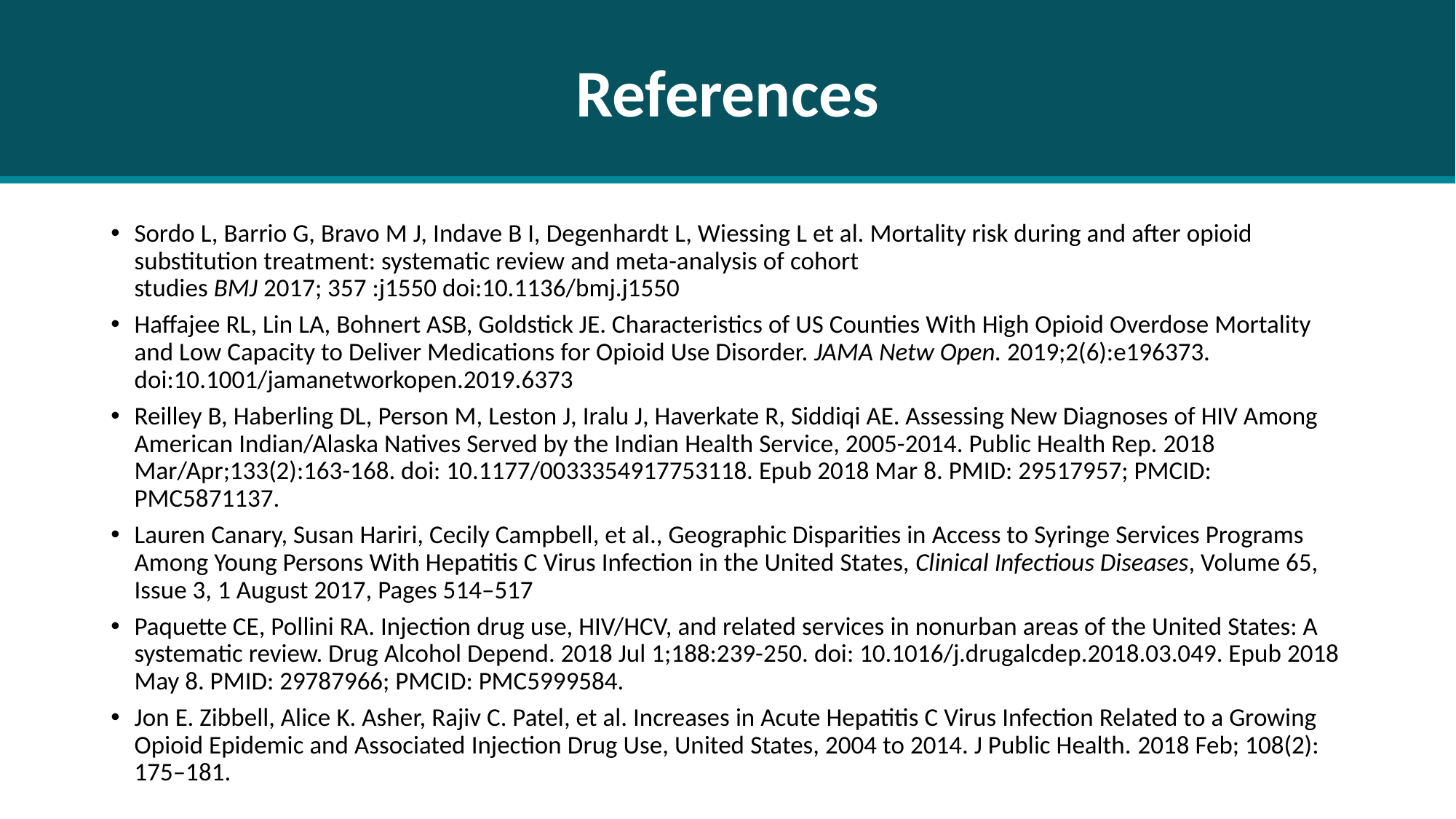

References

Sordo L, Barrio G, Bravo M J, Indave B I, Degenhardt L, Wiessing L et al. Mortality risk during and after opioid substitution treatment: systematic review and meta-analysis of cohort studies BMJ 2017; 357 :j1550 doi:10.1136/bmj.j1550
Haffajee RL, Lin LA, Bohnert ASB, Goldstick JE. Characteristics of US Counties With High Opioid Overdose Mortality and Low Capacity to Deliver Medications for Opioid Use Disorder. JAMA Netw Open. 2019;2(6):e196373. doi:10.1001/jamanetworkopen.2019.6373
Reilley B, Haberling DL, Person M, Leston J, Iralu J, Haverkate R, Siddiqi AE. Assessing New Diagnoses of HIV Among American Indian/Alaska Natives Served by the Indian Health Service, 2005-2014. Public Health Rep. 2018 Mar/Apr;133(2):163-168. doi: 10.1177/0033354917753118. Epub 2018 Mar 8. PMID: 29517957; PMCID: PMC5871137.
Lauren Canary, Susan Hariri, Cecily Campbell, et al., Geographic Disparities in Access to Syringe Services Programs Among Young Persons With Hepatitis C Virus Infection in the United States, Clinical Infectious Diseases, Volume 65, Issue 3, 1 August 2017, Pages 514–517
Paquette CE, Pollini RA. Injection drug use, HIV/HCV, and related services in nonurban areas of the United States: A systematic review. Drug Alcohol Depend. 2018 Jul 1;188:239-250. doi: 10.1016/j.drugalcdep.2018.03.049. Epub 2018 May 8. PMID: 29787966; PMCID: PMC5999584.
Jon E. Zibbell, Alice K. Asher, Rajiv C. Patel, et al. Increases in Acute Hepatitis C Virus Infection Related to a Growing Opioid Epidemic and Associated Injection Drug Use, United States, 2004 to 2014. J Public Health. 2018 Feb; 108(2): 175–181.